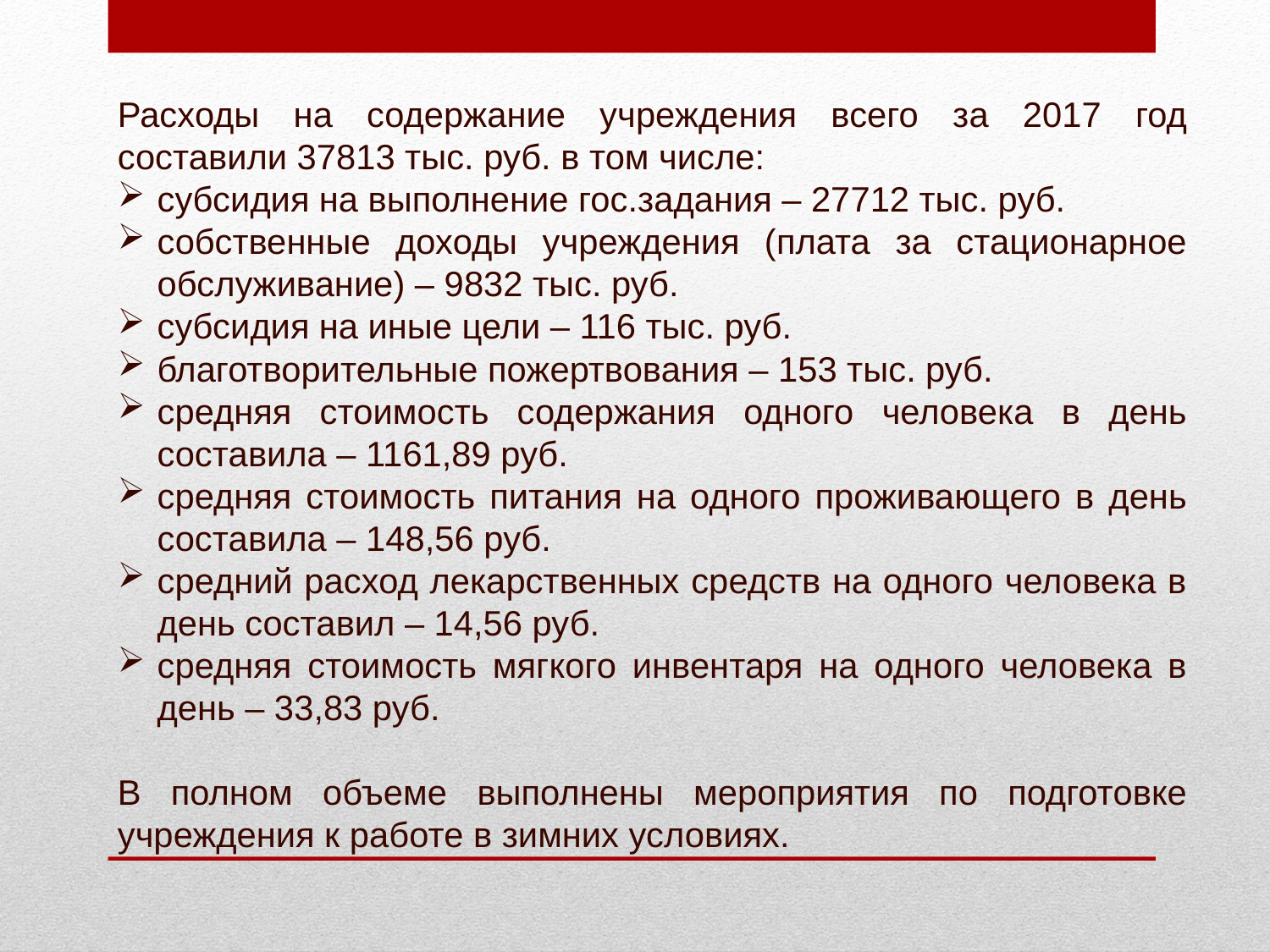

Расходы на содержание учреждения всего за 2017 год составили 37813 тыс. руб. в том числе:
субсидия на выполнение гос.задания – 27712 тыс. руб.
собственные доходы учреждения (плата за стационарное обслуживание) – 9832 тыс. руб.
субсидия на иные цели – 116 тыс. руб.
благотворительные пожертвования – 153 тыс. руб.
средняя стоимость содержания одного человека в день составила – 1161,89 руб.
средняя стоимость питания на одного проживающего в день составила – 148,56 руб.
средний расход лекарственных средств на одного человека в день составил – 14,56 руб.
средняя стоимость мягкого инвентаря на одного человека в день – 33,83 руб.

В полном объеме выполнены мероприятия по подготовке учреждения к работе в зимних условиях.